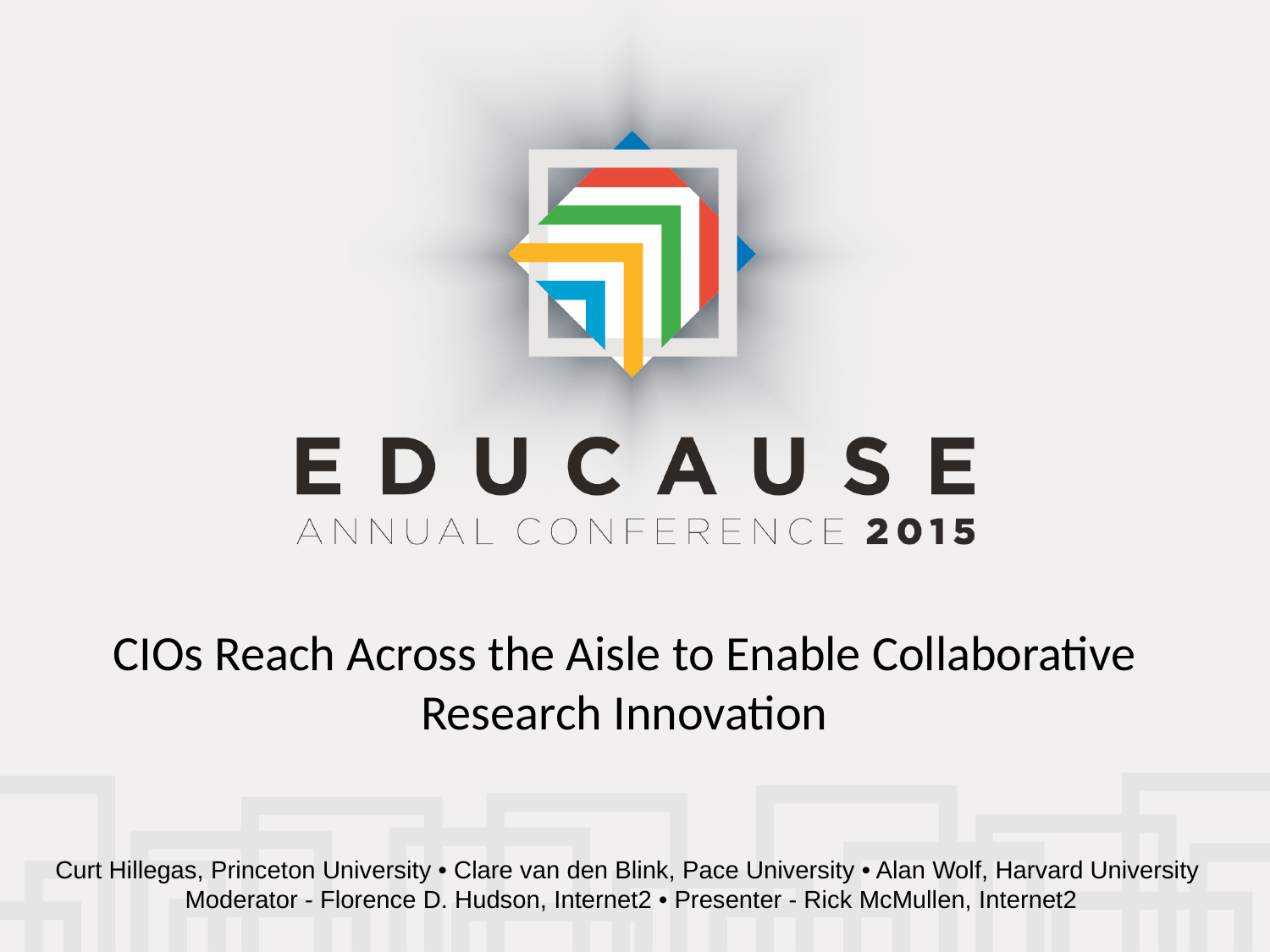

CIOs Reach Across the Aisle to Enable Collaborative Research Innovation
Curt Hillegas, Princeton University • Clare van den Blink, Pace University • Alan Wolf, Harvard University
Moderator - Florence D. Hudson, Internet2 • Presenter - Rick McMullen, Internet2